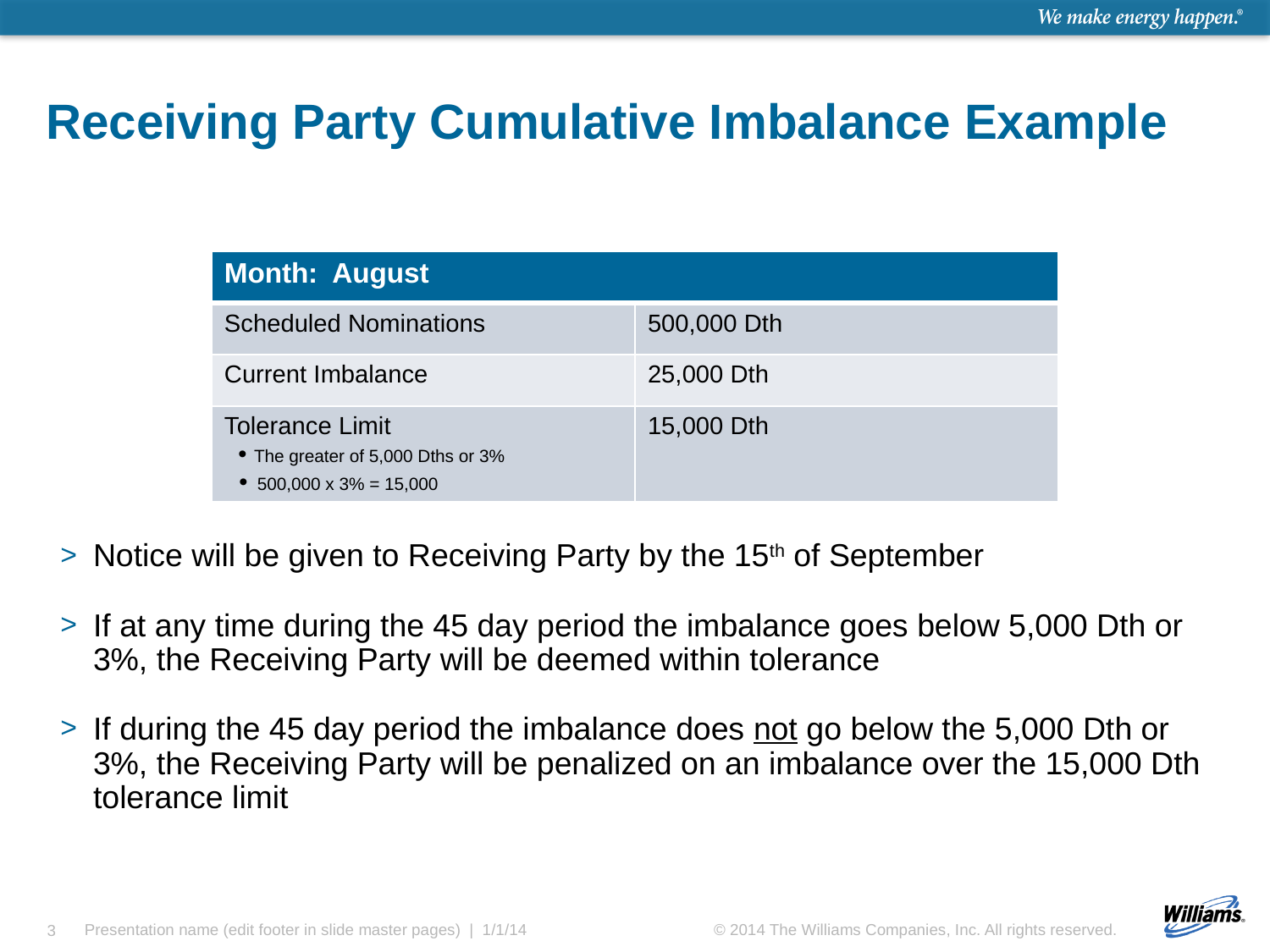

# Receiving Party Cumulative Imbalance Example
| Month: August |  |
| --- | --- |
| Scheduled Nominations | 500,000 Dth |
| Current Imbalance | 25,000 Dth |
| Tolerance Limit • The greater of 5,000 Dths or 3% • 500,000 x 3% = 15,000 | 15,000 Dth |
Notice will be given to Receiving Party by the 15th of September
If at any time during the 45 day period the imbalance goes below 5,000 Dth or 3%, the Receiving Party will be deemed within tolerance
If during the 45 day period the imbalance does not go below the 5,000 Dth or 3%, the Receiving Party will be penalized on an imbalance over the 15,000 Dth tolerance limit